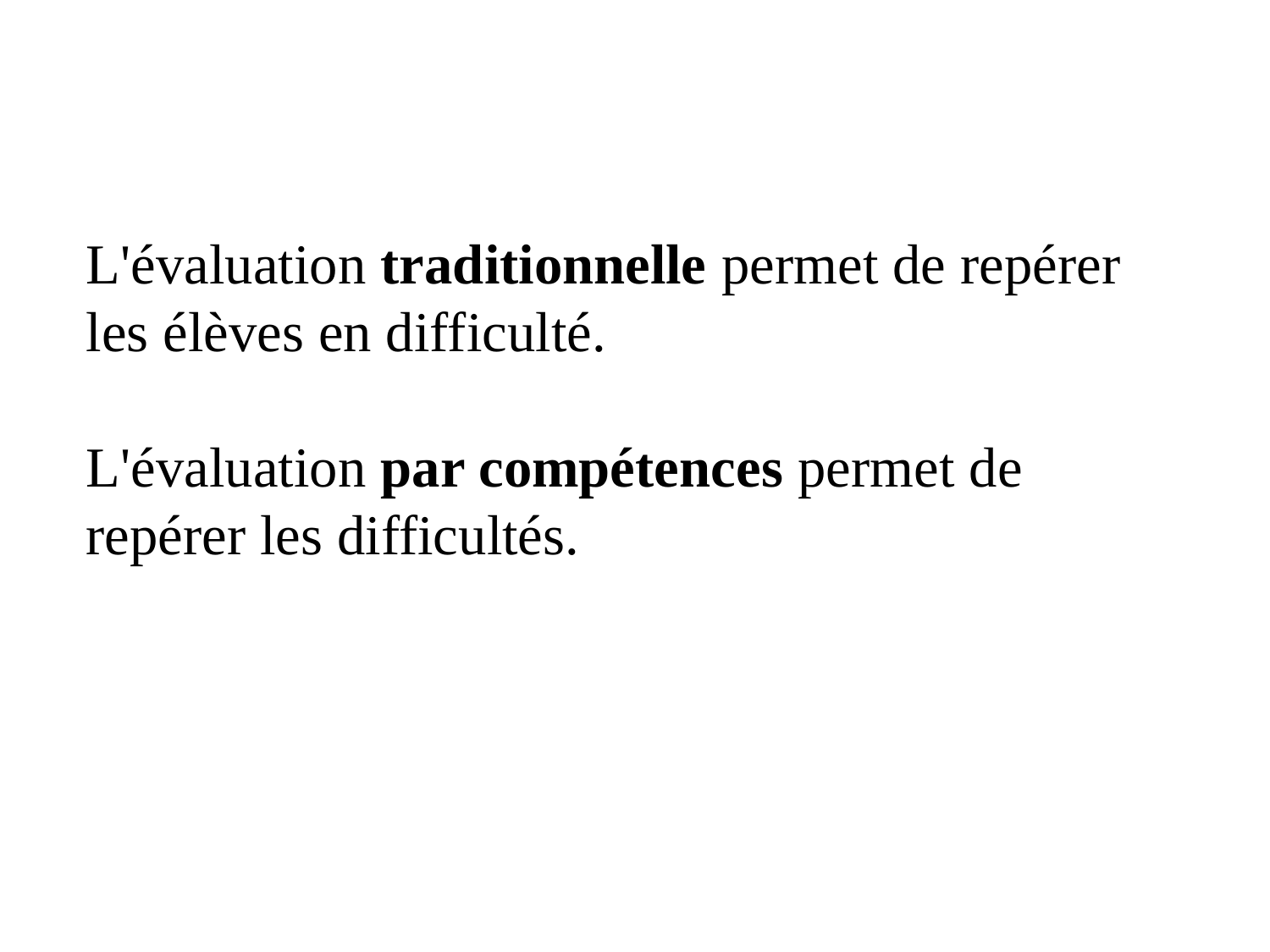

L'évaluation traditionnelle permet de repérer les élèves en difficulté.

L'évaluation par compétences permet de repérer les difficultés.